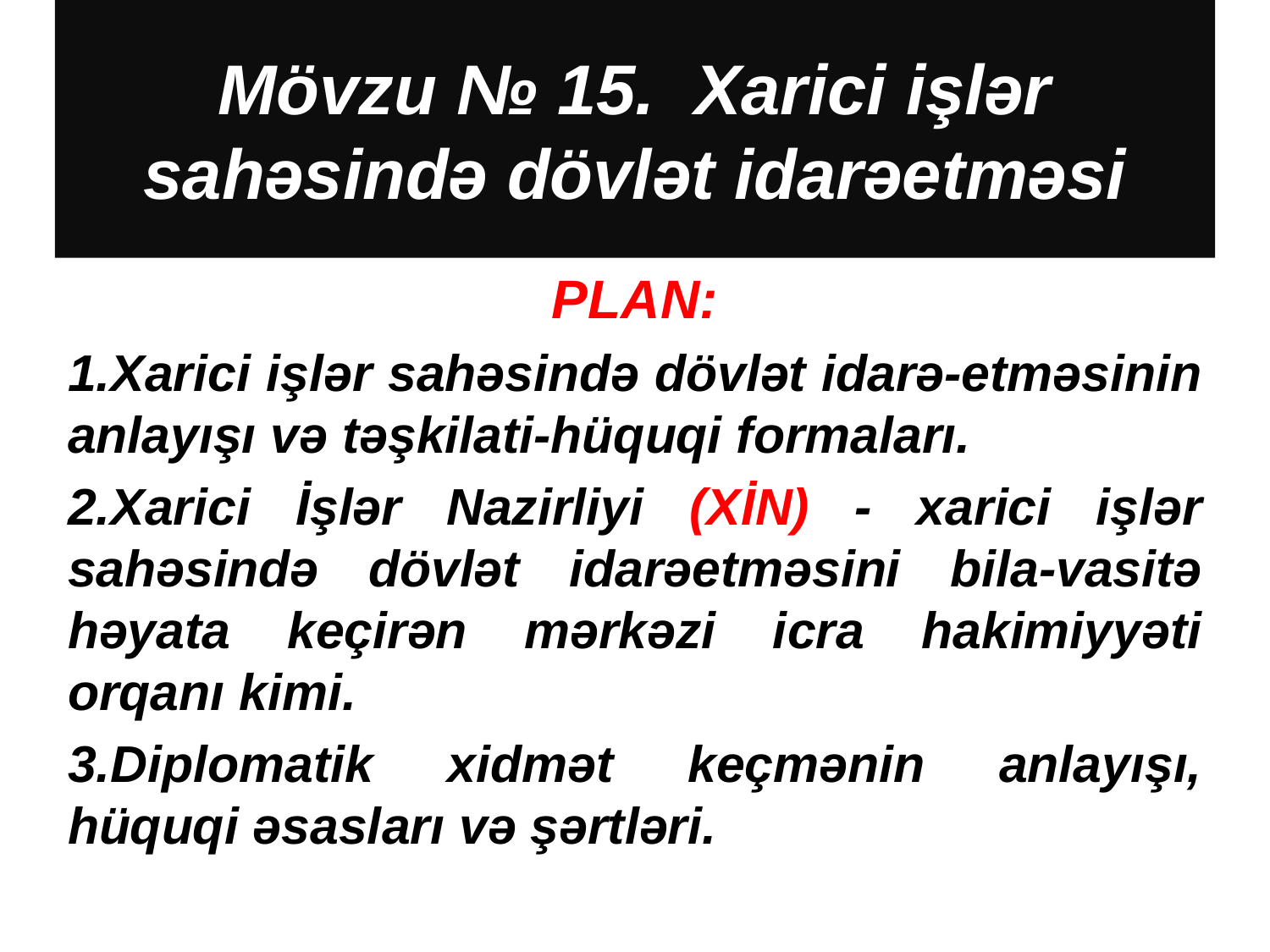

# Mövzu № 15.  Xarici işlər sahəsində dövlət idarəetməsi
PLAN:
1.Xarici işlər sahəsində dövlət idarə-etməsinin anlayışı və təşkilati-hüquqi formaları.
2.Xarici İşlər Nazirliyi (XİN) - xarici işlər sahəsində dövlət idarəetməsini bila-vasitə həyata keçirən mərkəzi icra hakimiyyəti orqanı kimi.
3.Diplomatik xidmət keçmənin anlayışı, hüquqi əsasları və şərtləri.